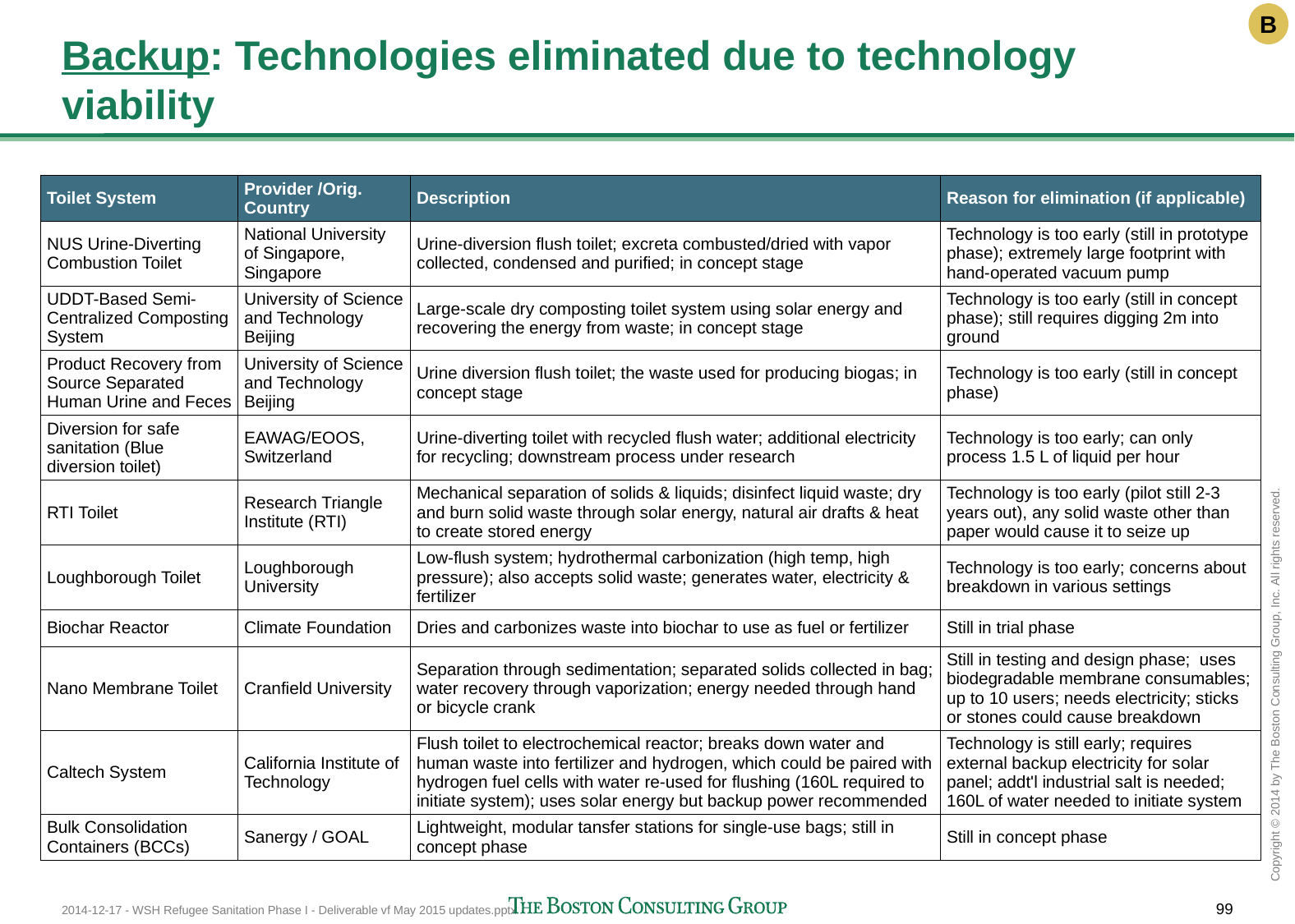

B
# Backup: Technologies eliminated due to technology viability
| Toilet System | Provider /Orig. Country | Description | Reason for elimination (if applicable) |
| --- | --- | --- | --- |
| NUS Urine-Diverting Combustion Toilet | National University of Singapore, Singapore | Urine-diversion flush toilet; excreta combusted/dried with vapor collected, condensed and purified; in concept stage | Technology is too early (still in prototype phase); extremely large footprint with hand-operated vacuum pump |
| UDDT-Based Semi-Centralized Composting System | University of Science and Technology Beijing | Large-scale dry composting toilet system using solar energy and recovering the energy from waste; in concept stage | Technology is too early (still in concept phase); still requires digging 2m into ground |
| Product Recovery from Source Separated Human Urine and Feces | University of Science and Technology Beijing | Urine diversion flush toilet; the waste used for producing biogas; in concept stage | Technology is too early (still in concept phase) |
| Diversion for safe sanitation (Blue diversion toilet) | EAWAG/EOOS, Switzerland | Urine-diverting toilet with recycled flush water; additional electricity for recycling; downstream process under research | Technology is too early; can only process 1.5 L of liquid per hour |
| RTI Toilet | Research Triangle Institute (RTI) | Mechanical separation of solids & liquids; disinfect liquid waste; dry and burn solid waste through solar energy, natural air drafts & heat to create stored energy | Technology is too early (pilot still 2-3 years out), any solid waste other than paper would cause it to seize up |
| Loughborough Toilet | Loughborough University | Low-flush system; hydrothermal carbonization (high temp, high pressure); also accepts solid waste; generates water, electricity & fertilizer | Technology is too early; concerns about breakdown in various settings |
| Biochar Reactor | Climate Foundation | Dries and carbonizes waste into biochar to use as fuel or fertilizer | Still in trial phase |
| Nano Membrane Toilet | Cranfield University | Separation through sedimentation; separated solids collected in bag; water recovery through vaporization; energy needed through hand or bicycle crank | Still in testing and design phase; uses biodegradable membrane consumables; up to 10 users; needs electricity; sticks or stones could cause breakdown |
| Caltech System | California Institute of Technology | Flush toilet to electrochemical reactor; breaks down water and human waste into fertilizer and hydrogen, which could be paired with hydrogen fuel cells with water re-used for flushing (160L required to initiate system); uses solar energy but backup power recommended | Technology is still early; requires external backup electricity for solar panel; addt'l industrial salt is needed; 160L of water needed to initiate system |
| Bulk Consolidation Containers (BCCs) | Sanergy / GOAL | Lightweight, modular tansfer stations for single-use bags; still in concept phase | Still in concept phase |